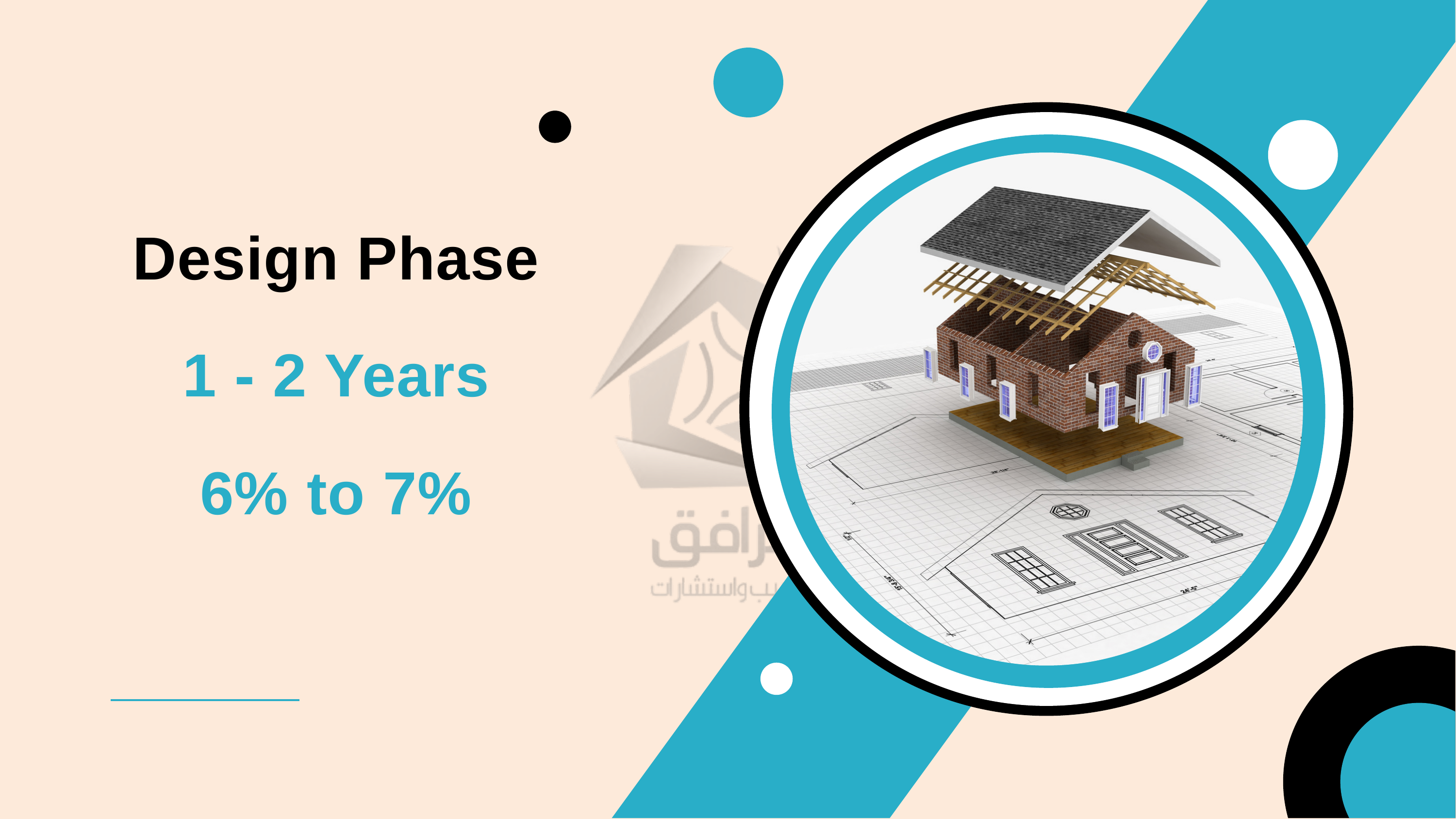

Design Phase
1 - 2 Years
6% to 7%